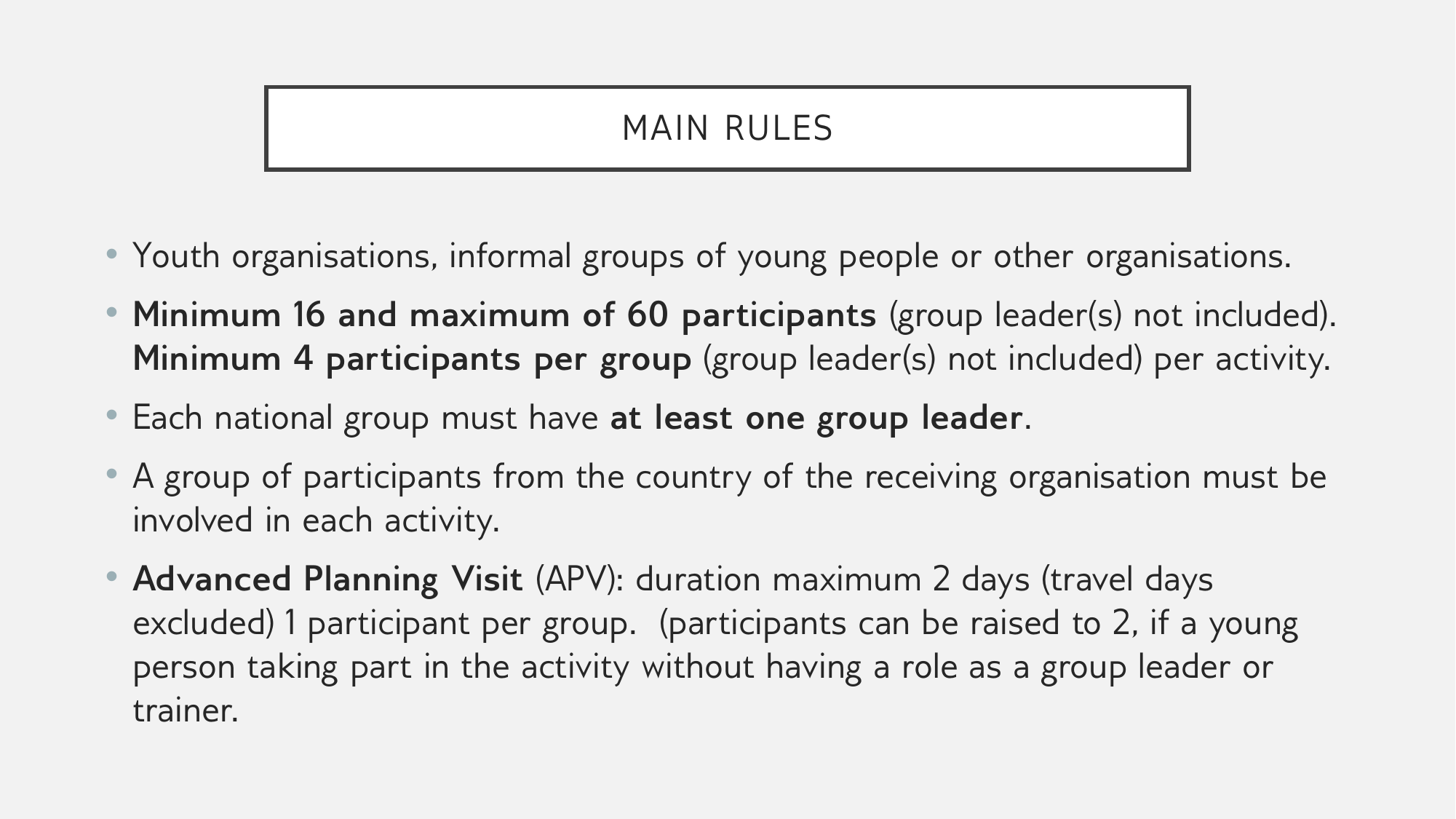

# MAIN RULES
Youth organisations, informal groups of young people or other organisations.
Minimum 16 and maximum of 60 participants (group leader(s) not included). Minimum 4 participants per group (group leader(s) not included) per activity.
Each national group must have at least one group leader.
A group of participants from the country of the receiving organisation must be involved in each activity.
Advanced Planning Visit (APV): duration maximum 2 days (travel days excluded) 1 participant per group.  (participants can be raised to 2, if a young person taking part in the activity without having a role as a group leader or trainer.